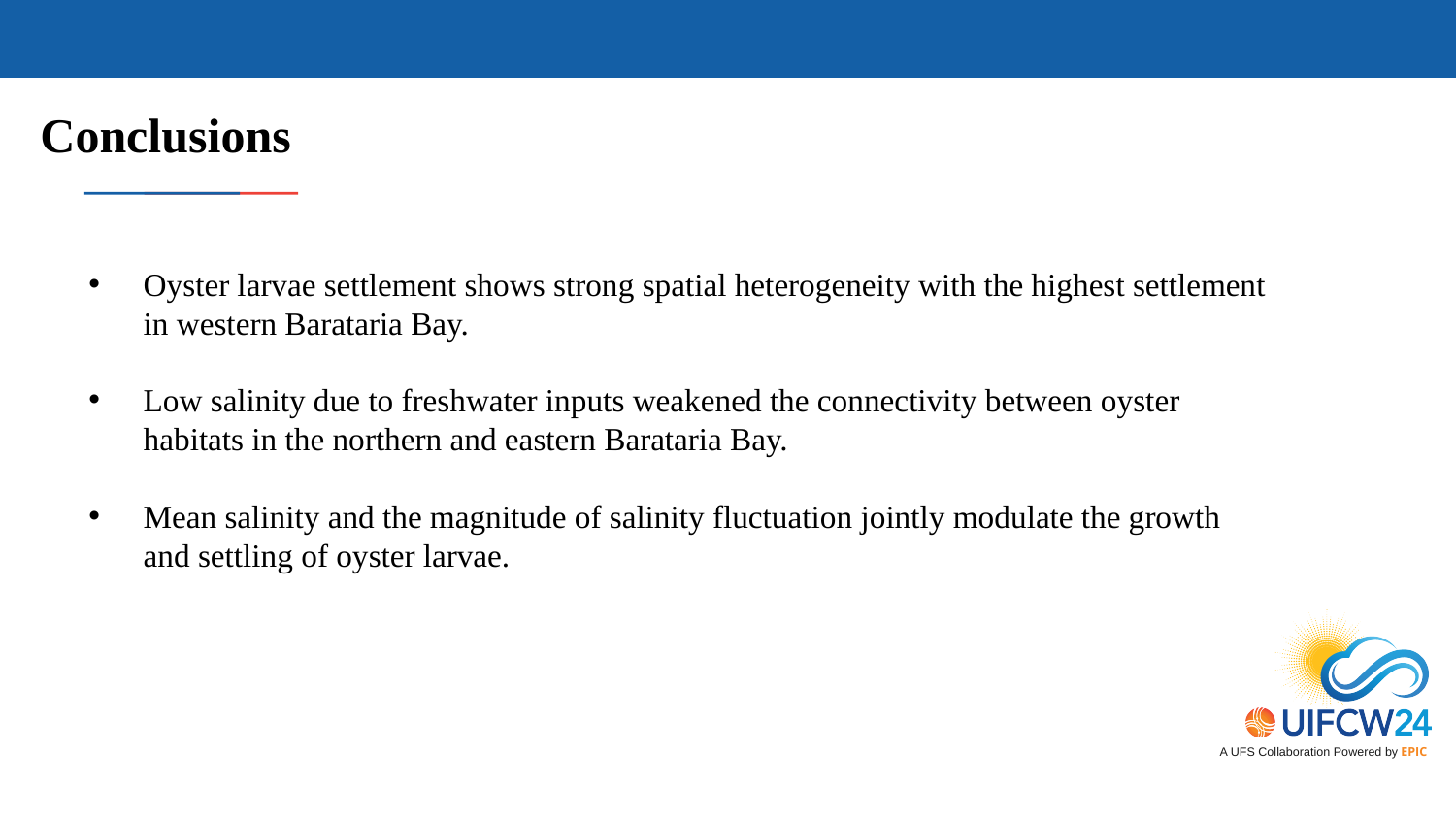

Conclusions
Oyster larvae settlement shows strong spatial heterogeneity with the highest settlement in western Barataria Bay.

Low salinity due to freshwater inputs weakened the connectivity between oyster habitats in the northern and eastern Barataria Bay.

Mean salinity and the magnitude of salinity fluctuation jointly modulate the growth and settling of oyster larvae.